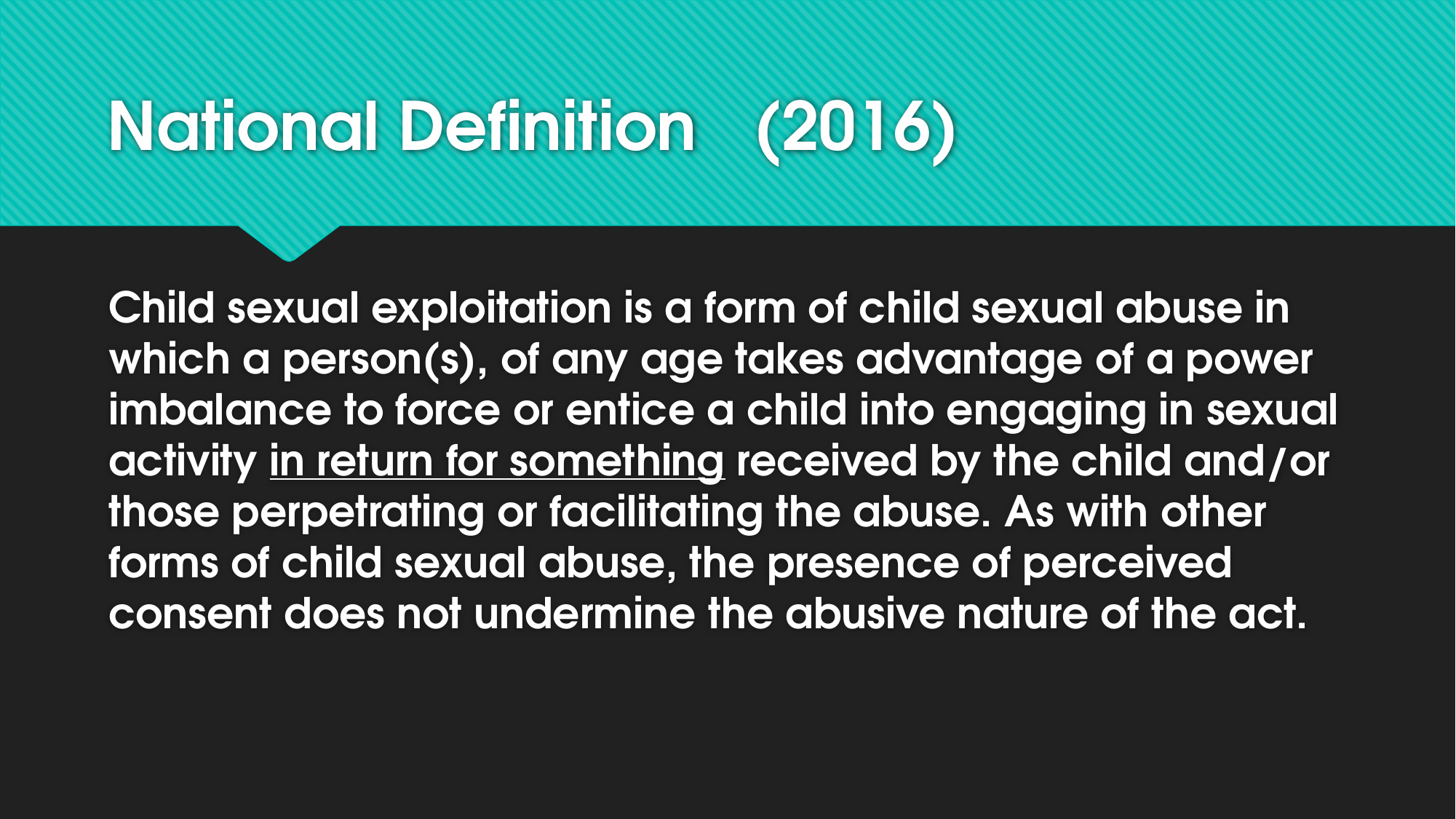

# National Definition   (2016)
Child sexual exploitation is a form of child sexual abuse in which a person(s), of any age takes advantage of a power imbalance to force or entice a child into engaging in sexual activity in return for something received by the child and/or those perpetrating or facilitating the abuse. As with other forms of child sexual abuse, the presence of perceived consent does not undermine the abusive nature of the act.